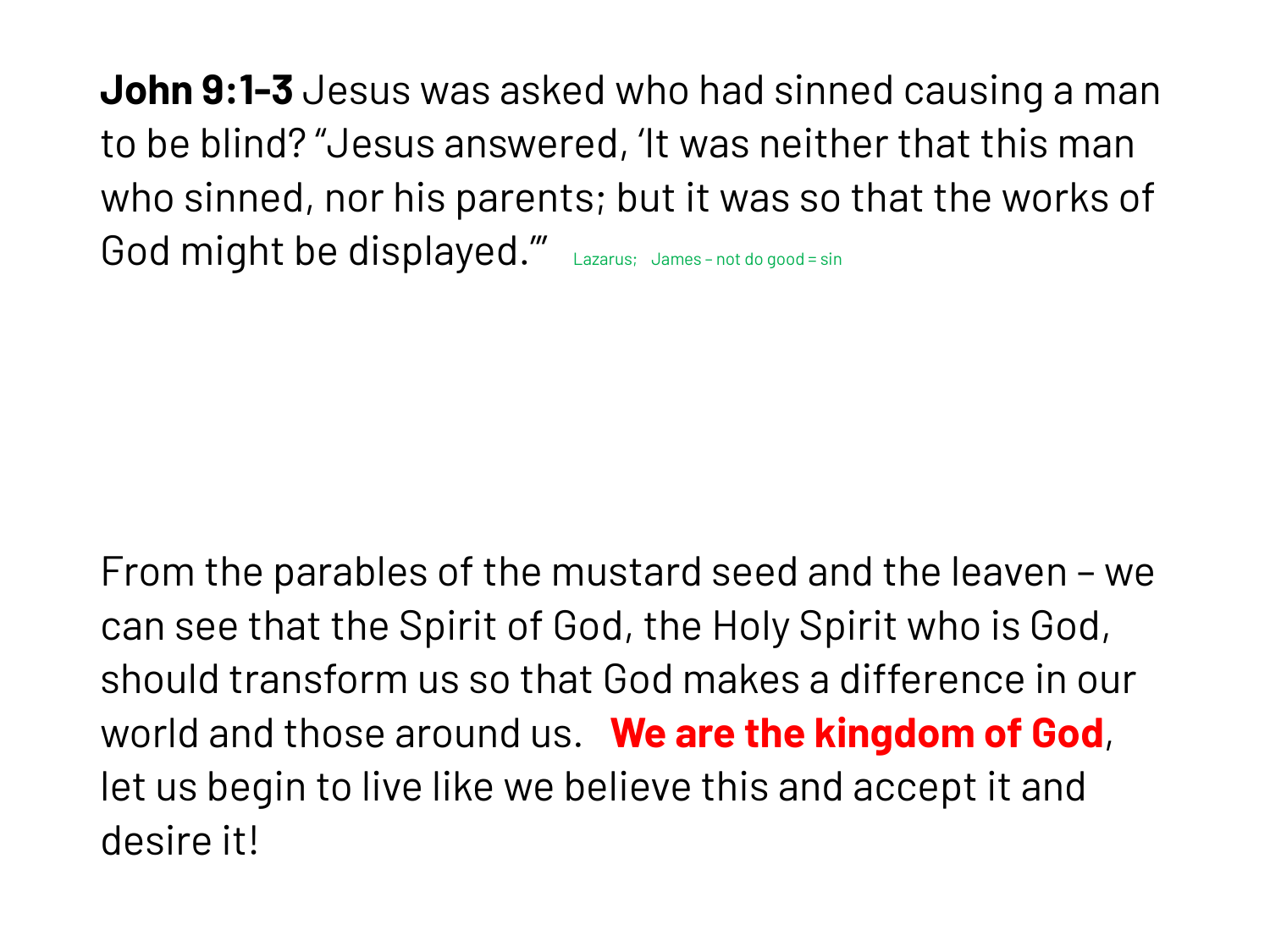

#
John 9:1-3 Jesus was asked who had sinned causing a man to be blind? “Jesus answered, ‘It was neither that this man who sinned, nor his parents; but it was so that the works of God might be displayed.’”   Lazarus;    James – not do good = sin

From the parables of the mustard seed and the leaven – we can see that the Spirit of God, the Holy Spirit who is God, should transform us so that God makes a difference in our world and those around us.   We are the kingdom of God, let us begin to live like we believe this and accept it and desire it!